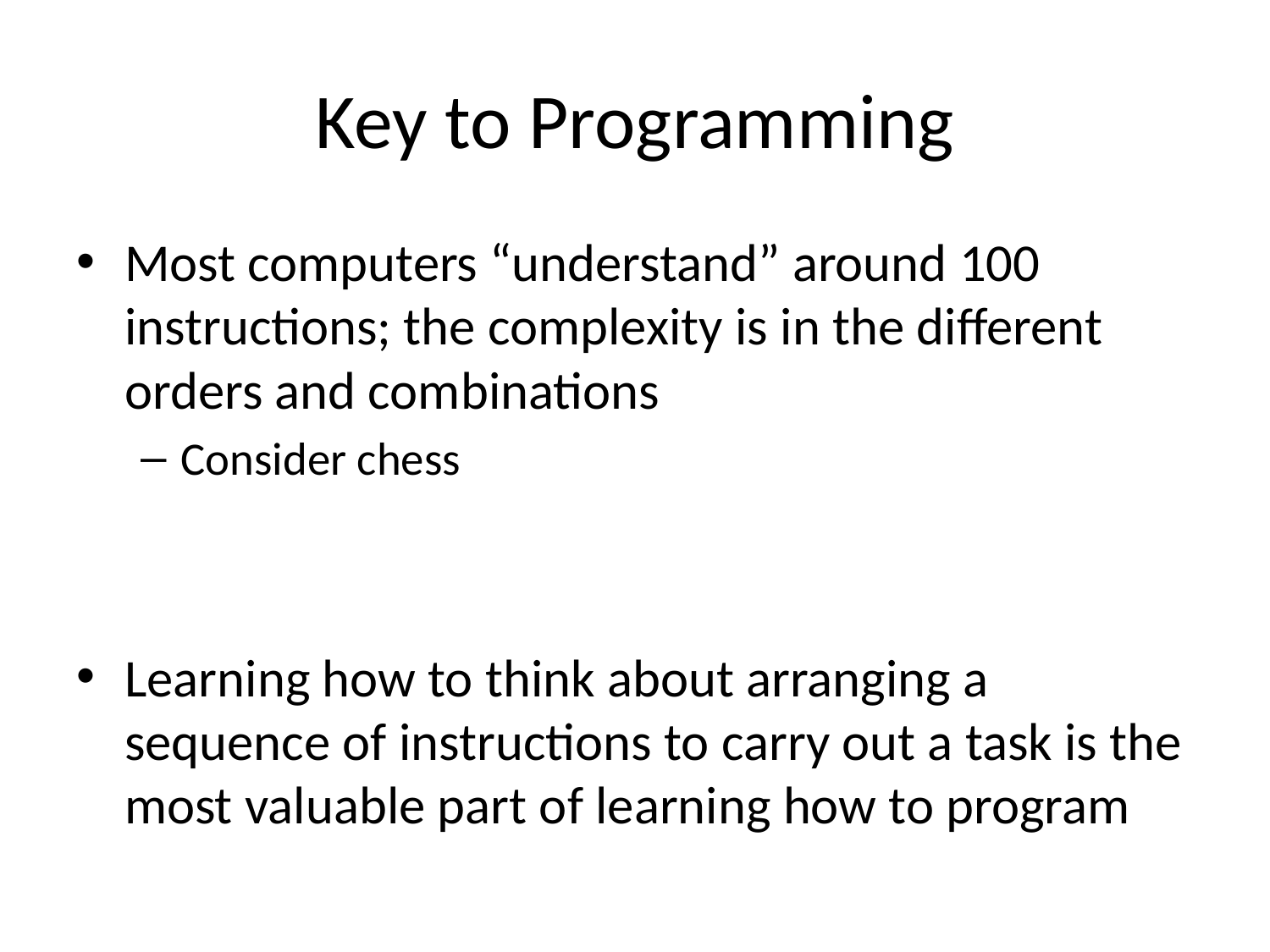

# Key to Programming
Most computers “understand” around 100 instructions; the complexity is in the different orders and combinations
Consider chess

Learning how to think about arranging a sequence of instructions to carry out a task is the most valuable part of learning how to program